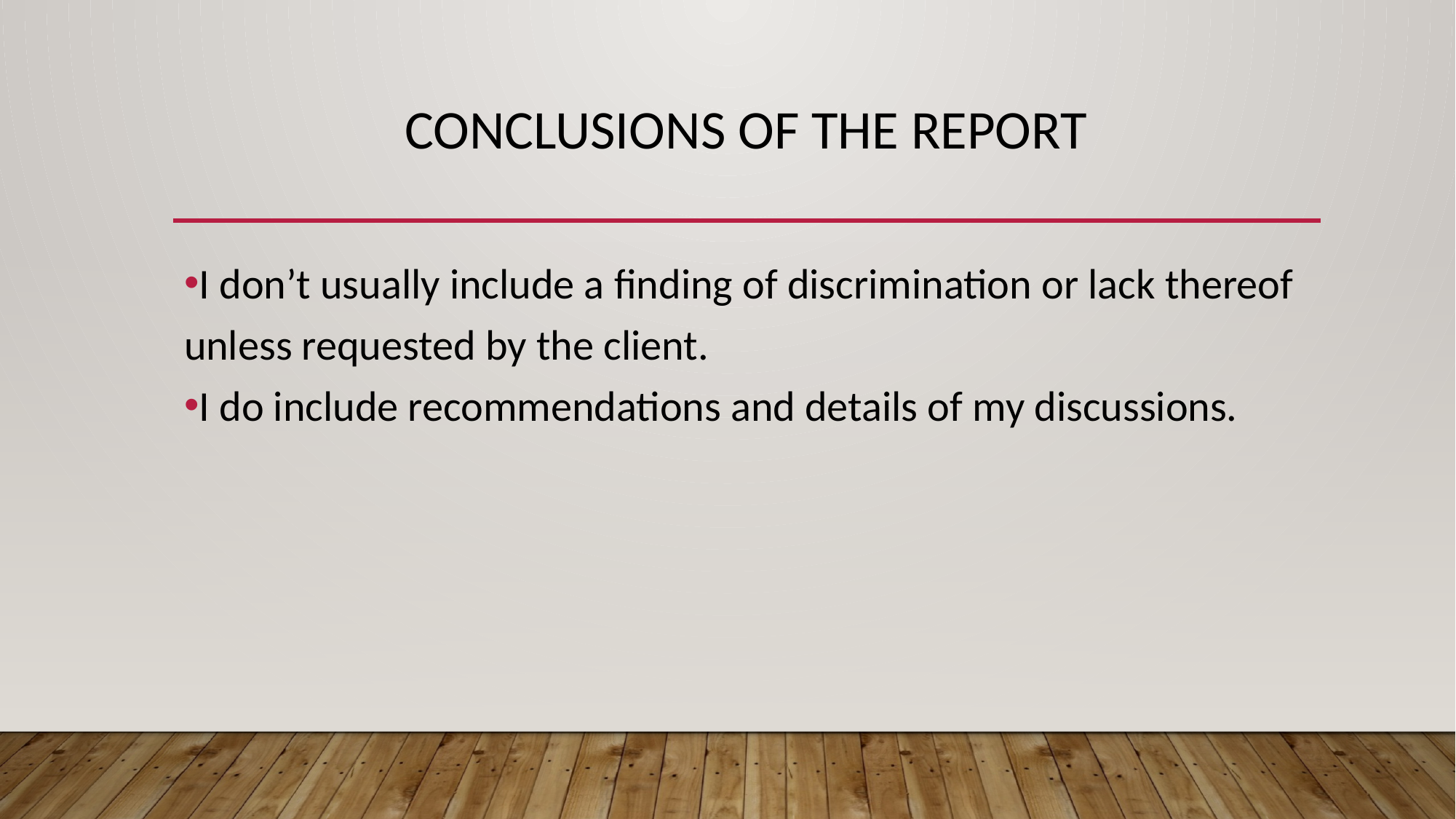

# CONCLUSIONS OF THE REPORT
I don’t usually include a finding of discrimination or lack thereof unless requested by the client.
I do include recommendations and details of my discussions.